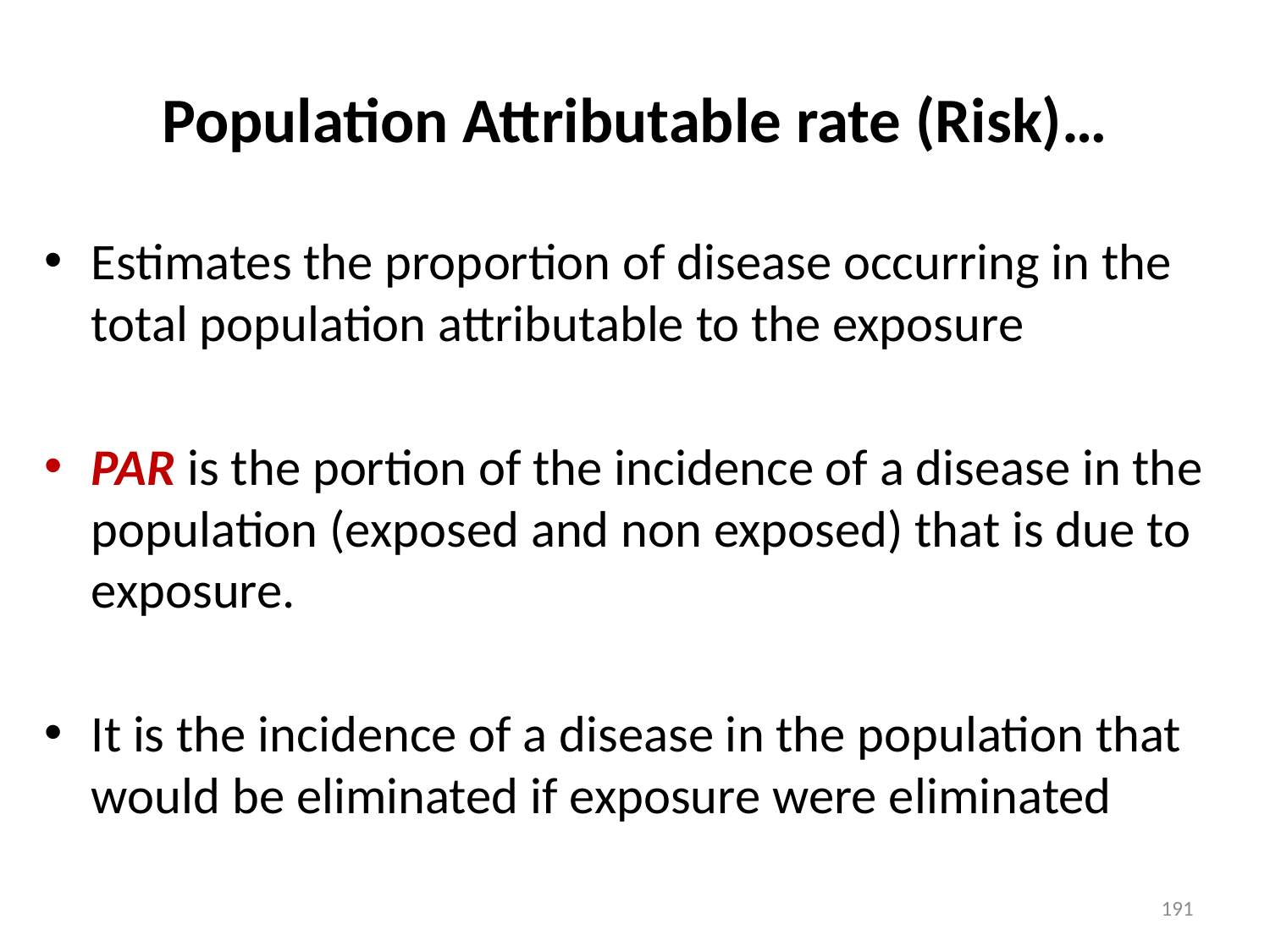

# Population Attributable rate (Risk)…
Estimates the proportion of disease occurring in the total population attributable to the exposure

PAR is the portion of the incidence of a disease in the population (exposed and non exposed) that is due to exposure.

It is the incidence of a disease in the population that would be eliminated if exposure were eliminated

191